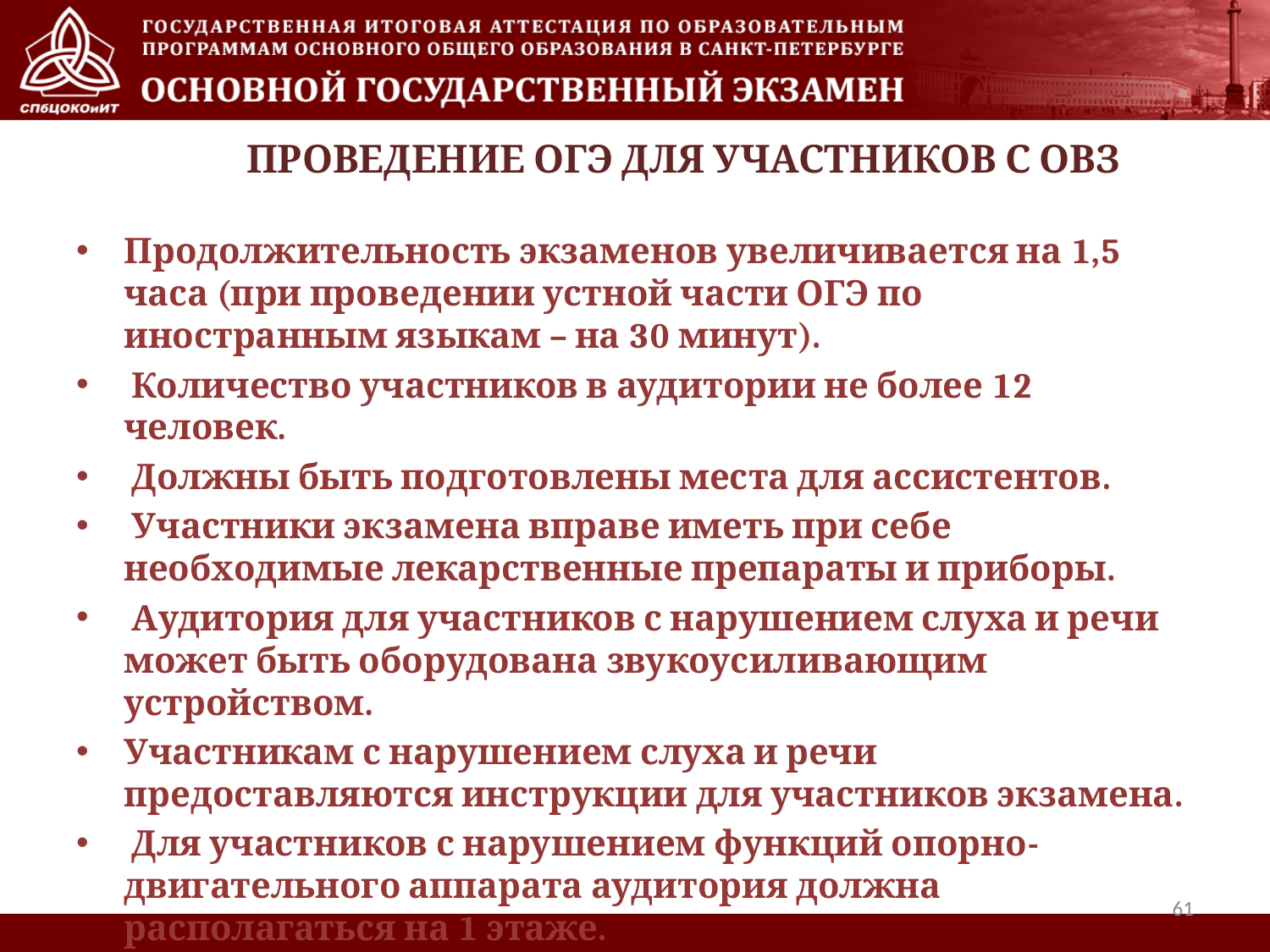

# Проведение ОГЭ для участников с ОВЗ
Продолжительность экзаменов увеличивается на 1,5 часа (при проведении устной части ОГЭ по иностранным языкам – на 30 минут).
 Количество участников в аудитории не более 12 человек.
 Должны быть подготовлены места для ассистентов.
 Участники экзамена вправе иметь при себе необходимые лекарственные препараты и приборы.
 Аудитория для участников с нарушением слуха и речи может быть оборудована звукоусиливающим устройством.
Участникам с нарушением слуха и речи предоставляются инструкции для участников экзамена.
 Для участников с нарушением функций опорно-двигательного аппарата аудитория должна располагаться на 1 этаже.
61